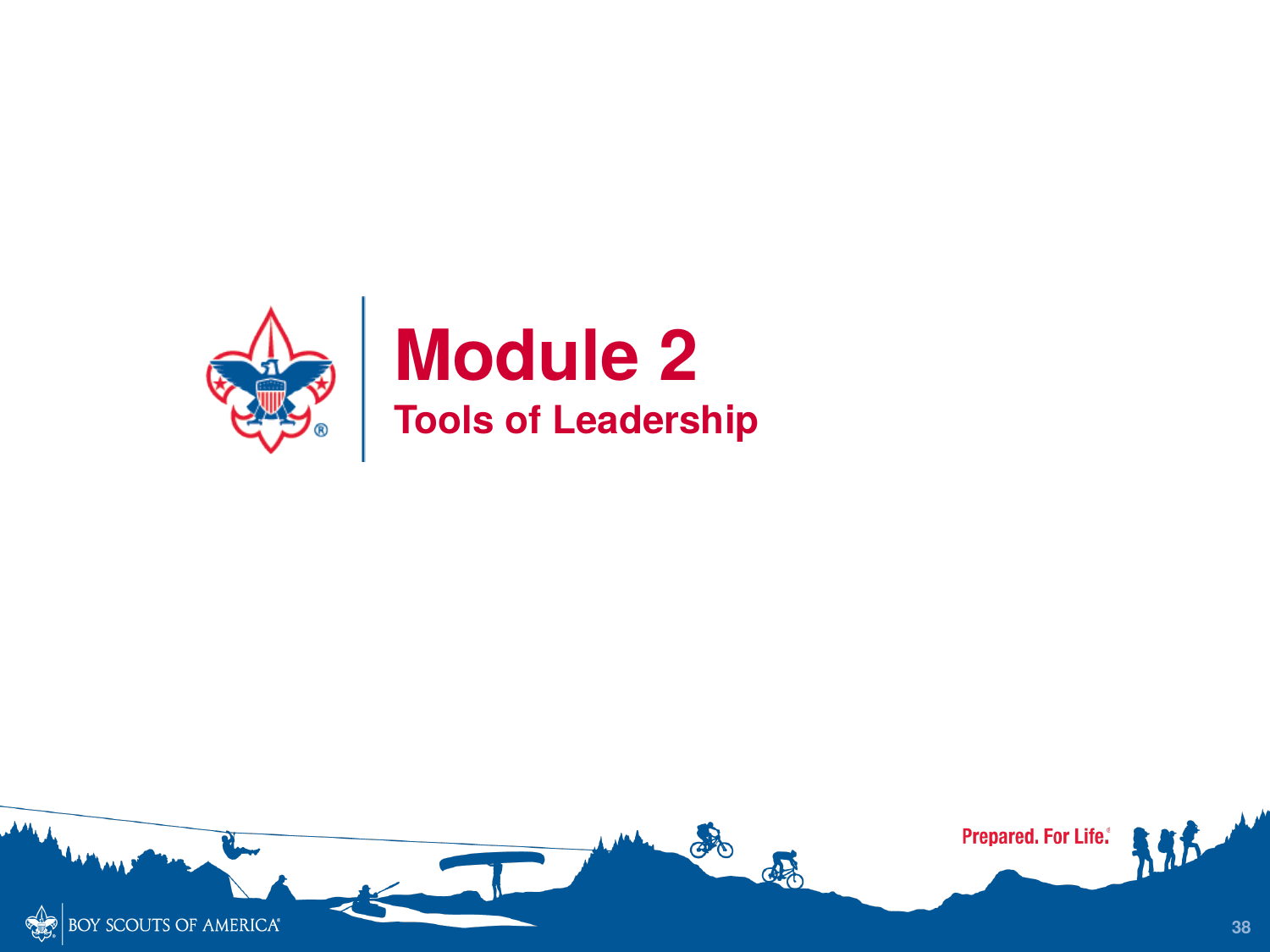

# Module 2 Tools of Leadership
38